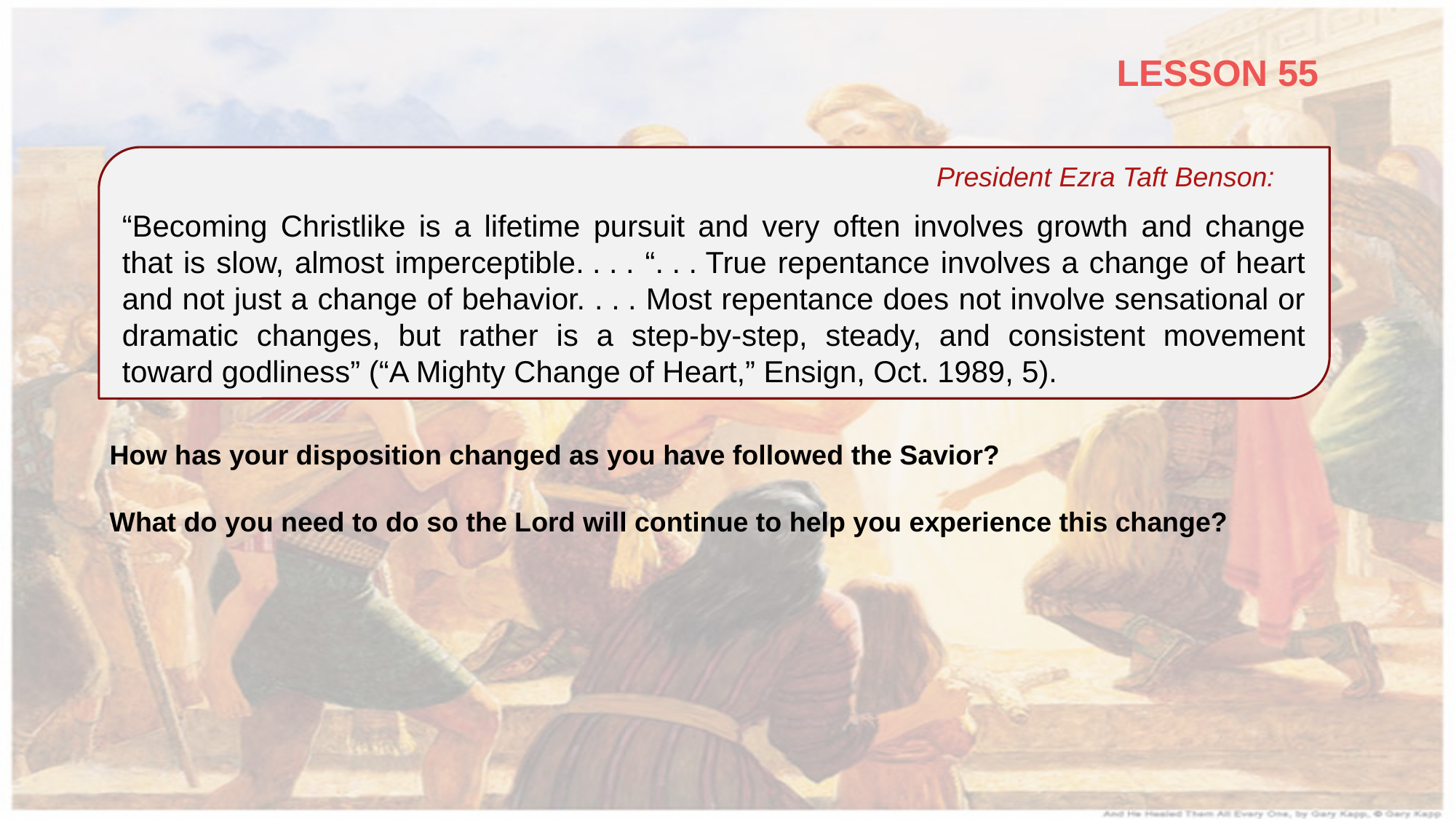

LESSON 55

President Ezra Taft Benson:
“Becoming Christlike is a lifetime pursuit and very often involves growth and change that is slow, almost imperceptible. . . . “. . . True repentance involves a change of heart and not just a change of behavior. . . . Most repentance does not involve sensational or dramatic changes, but rather is a step-by-step, steady, and consistent movement toward godliness” (“A Mighty Change of Heart,” Ensign, Oct. 1989, 5).
How has your disposition changed as you have followed the Savior?
What do you need to do so the Lord will continue to help you experience this change?